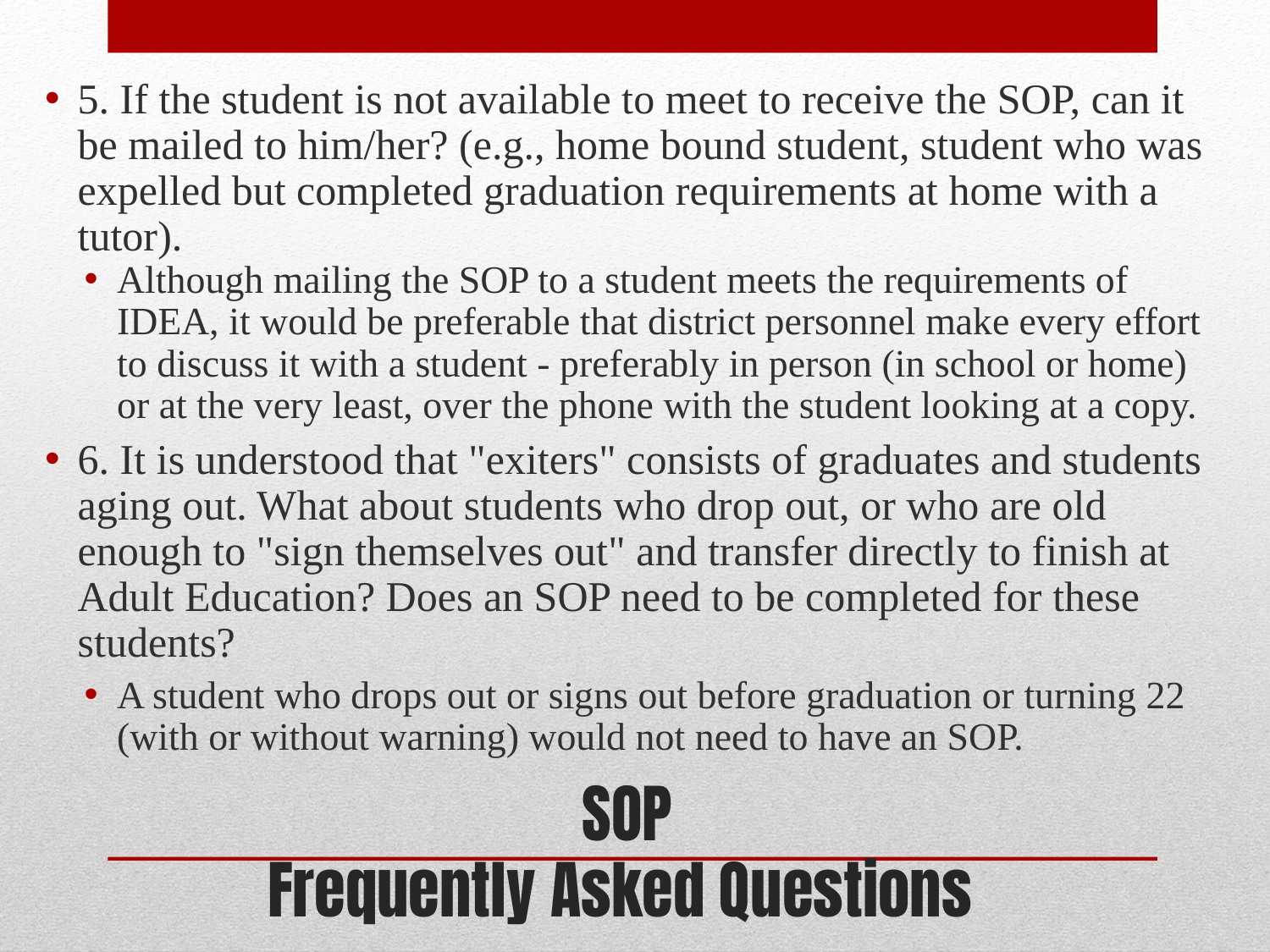

5. If the student is not available to meet to receive the SOP, can it be mailed to him/her? (e.g., home bound student, student who was expelled but completed graduation requirements at home with a tutor).
Although mailing the SOP to a student meets the requirements of IDEA, it would be preferable that district personnel make every effort to discuss it with a student - preferably in person (in school or home) or at the very least, over the phone with the student looking at a copy.
6. It is understood that "exiters" consists of graduates and students aging out. What about students who drop out, or who are old enough to "sign themselves out" and transfer directly to finish at Adult Education? Does an SOP need to be completed for these students?
A student who drops out or signs out before graduation or turning 22 (with or without warning) would not need to have an SOP.
# SOP Frequently Asked Questions